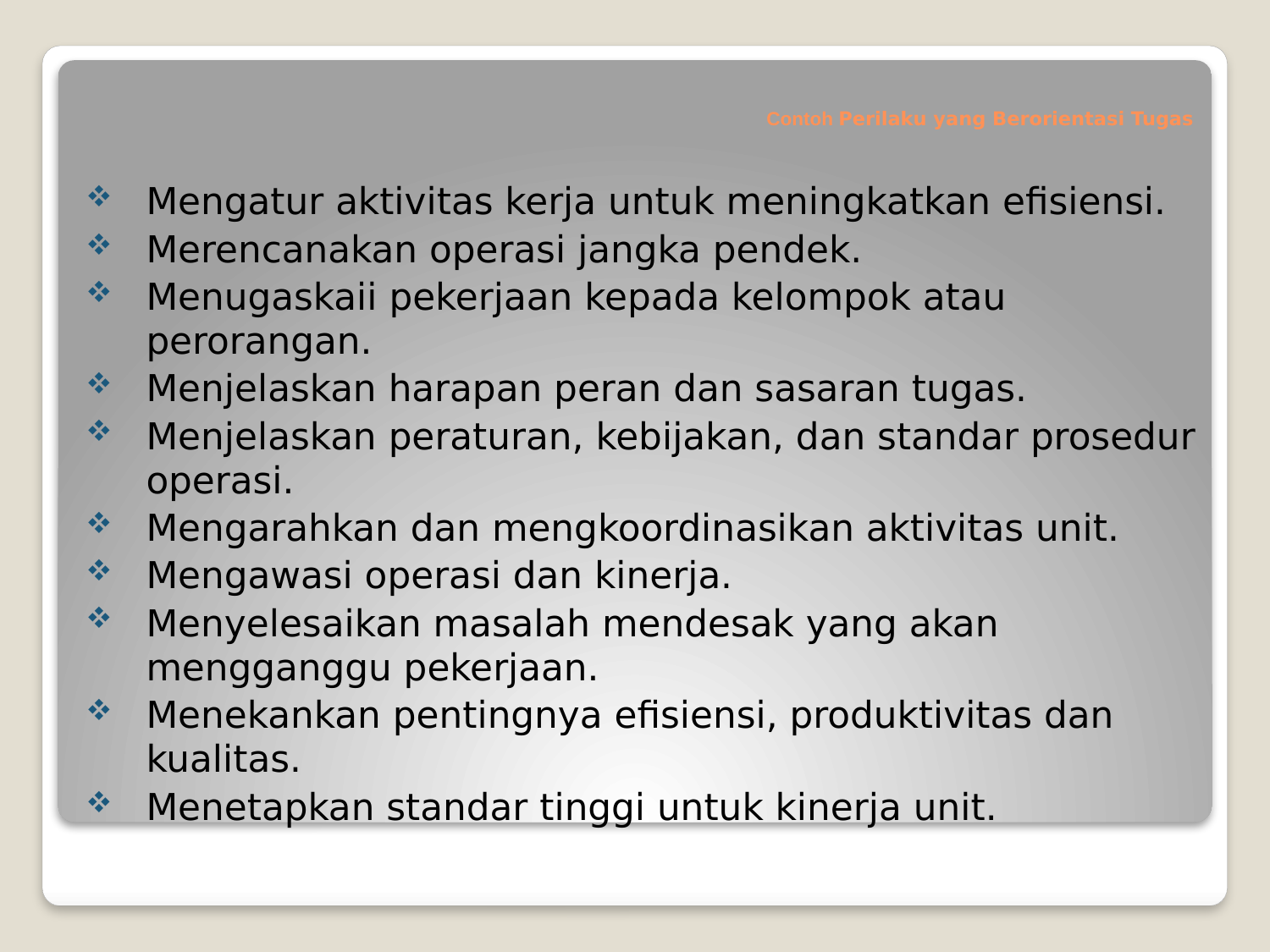

# Contoh Perilaku yang Berorientasi Tugas
Mengatur aktivitas kerja untuk meningkatkan efisiensi.
Merencanakan operasi jangka pendek.
Menugaskaii pekerjaan kepada kelompok atau perorangan.
Menjelaskan harapan peran dan sasaran tugas.
Menjelaskan peraturan, kebijakan, dan standar prosedur operasi.
Mengarahkan dan mengkoordinasikan aktivitas unit.
Mengawasi operasi dan kinerja.
Menyelesaikan masalah mendesak yang akan mengganggu pekerjaan.
Menekankan pentingnya efisiensi, produktivitas dan kualitas.
Menetapkan standar tinggi untuk kinerja unit.